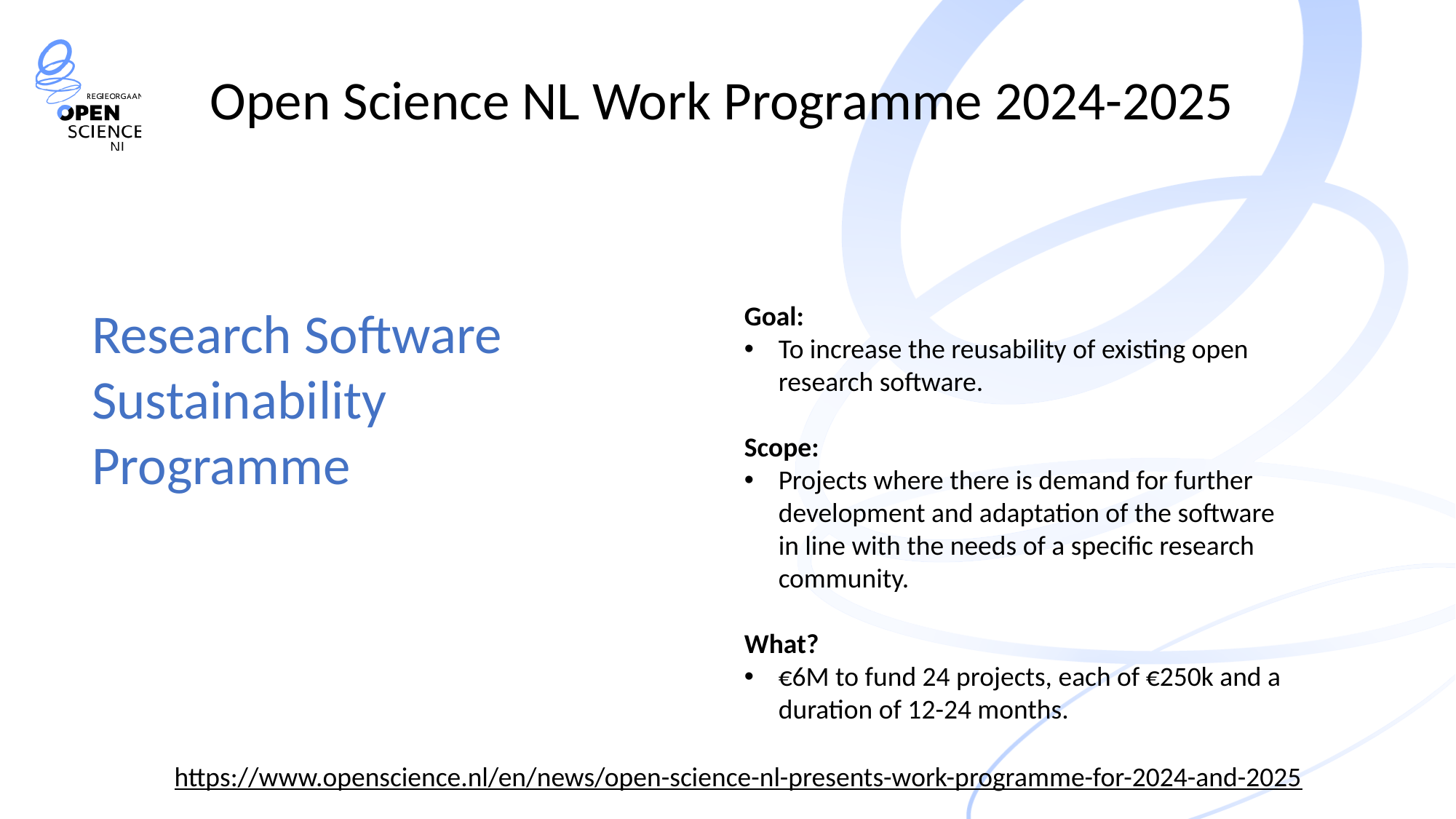

# Open Science NL Work Programme 2024-2025
Research Software Sustainability Programme
Goal:
To increase the reusability of existing open research software.

Scope:
Projects where there is demand for further development and adaptation of the software in line with the needs of a specific research community.

What?
€6M to fund 24 projects, each of €250k and a duration of 12-24 months.
https://www.openscience.nl/en/news/open-science-nl-presents-work-programme-for-2024-and-2025